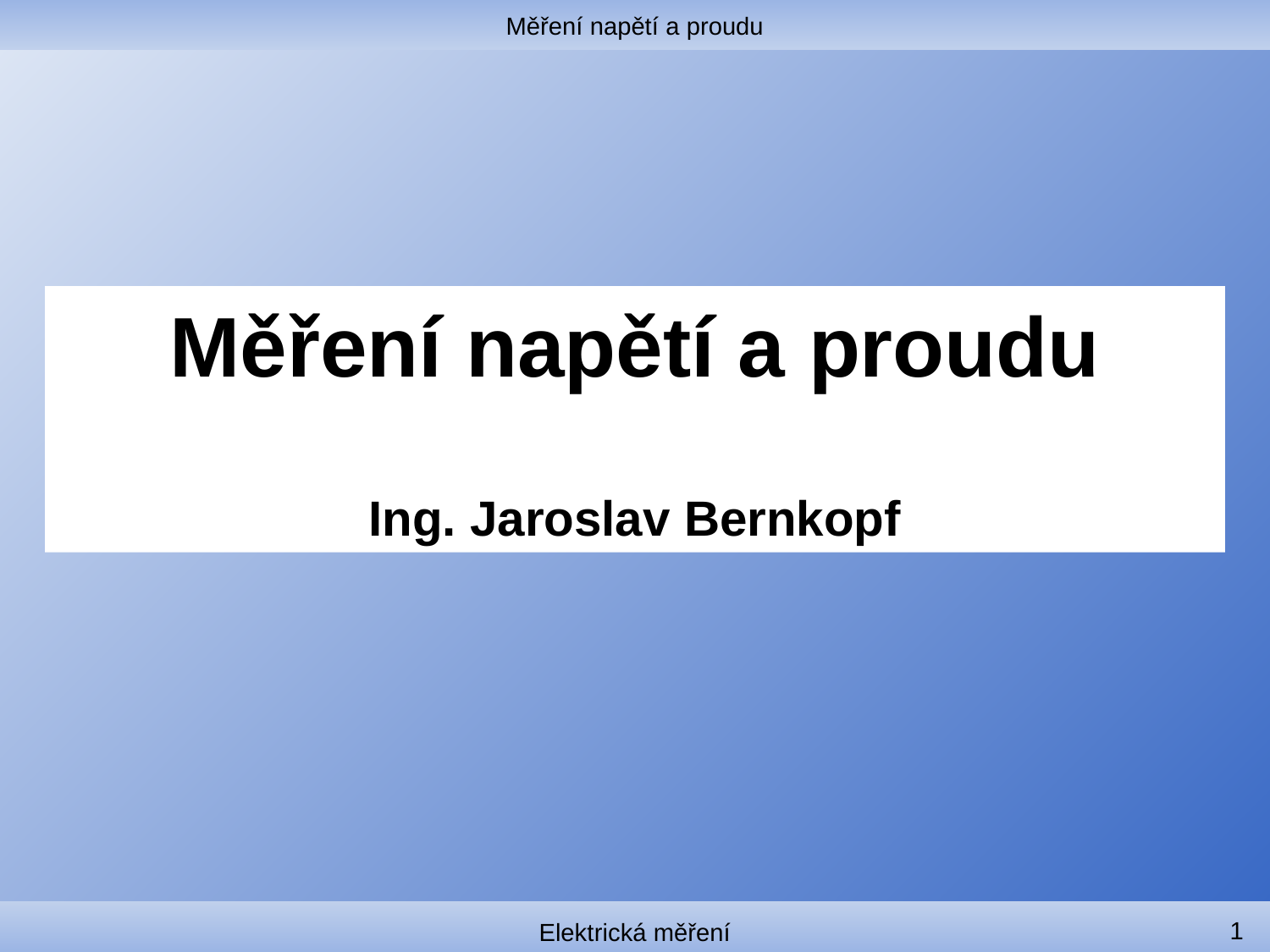

Měření napětí a proudu
#
Měření napětí a proudu

Ing. Jaroslav Bernkopf
1
Elektrická měření